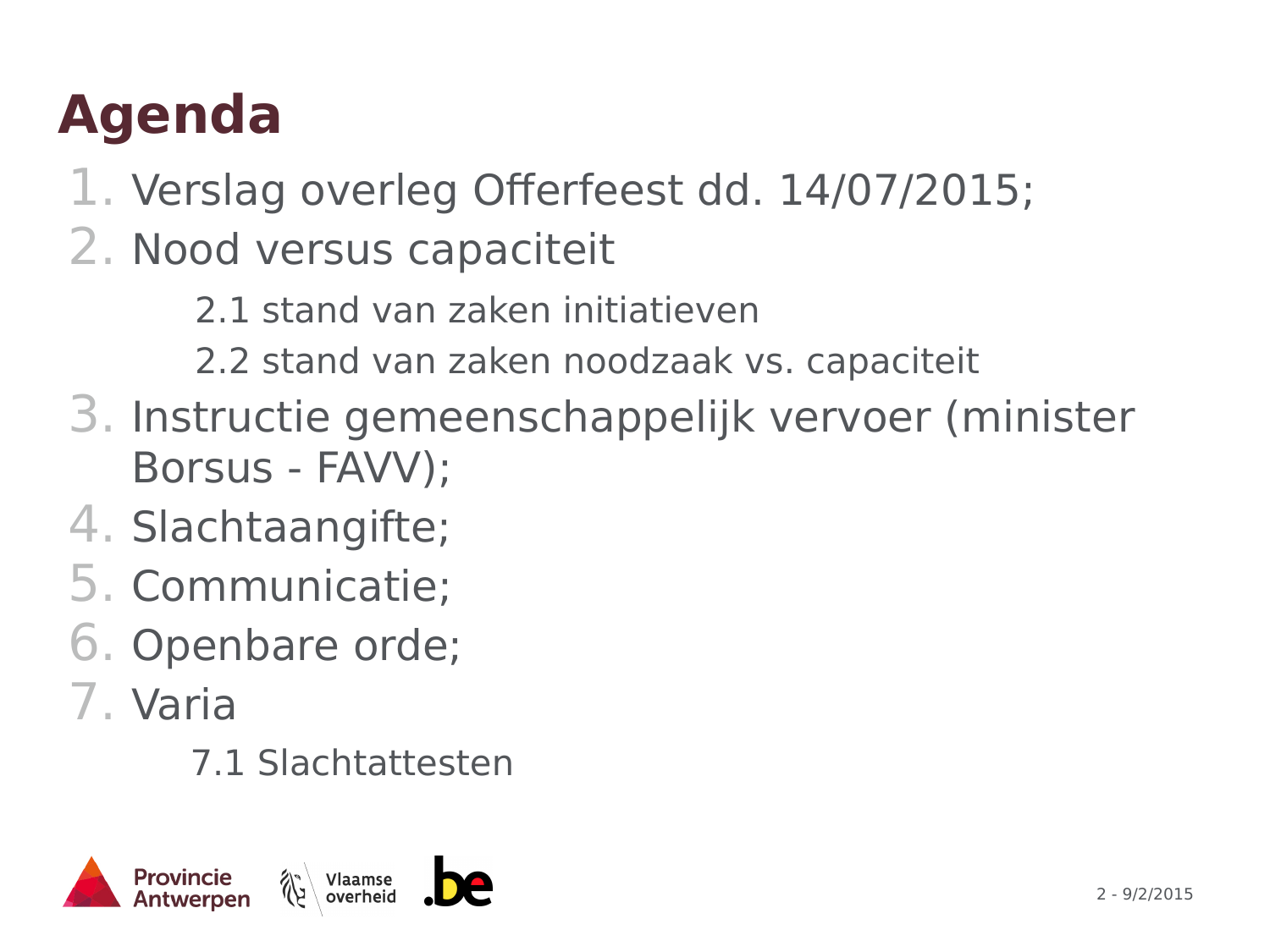

# Agenda
Verslag overleg Offerfeest dd. 14/07/2015;
Nood versus capaciteit
	2.1 stand van zaken initiatieven
	2.2 stand van zaken noodzaak vs. capaciteit
Instructie gemeenschappelijk vervoer (minister Borsus - FAVV);
Slachtaangifte;
Communicatie;
Openbare orde;
Varia
  7.1 Slachtattesten